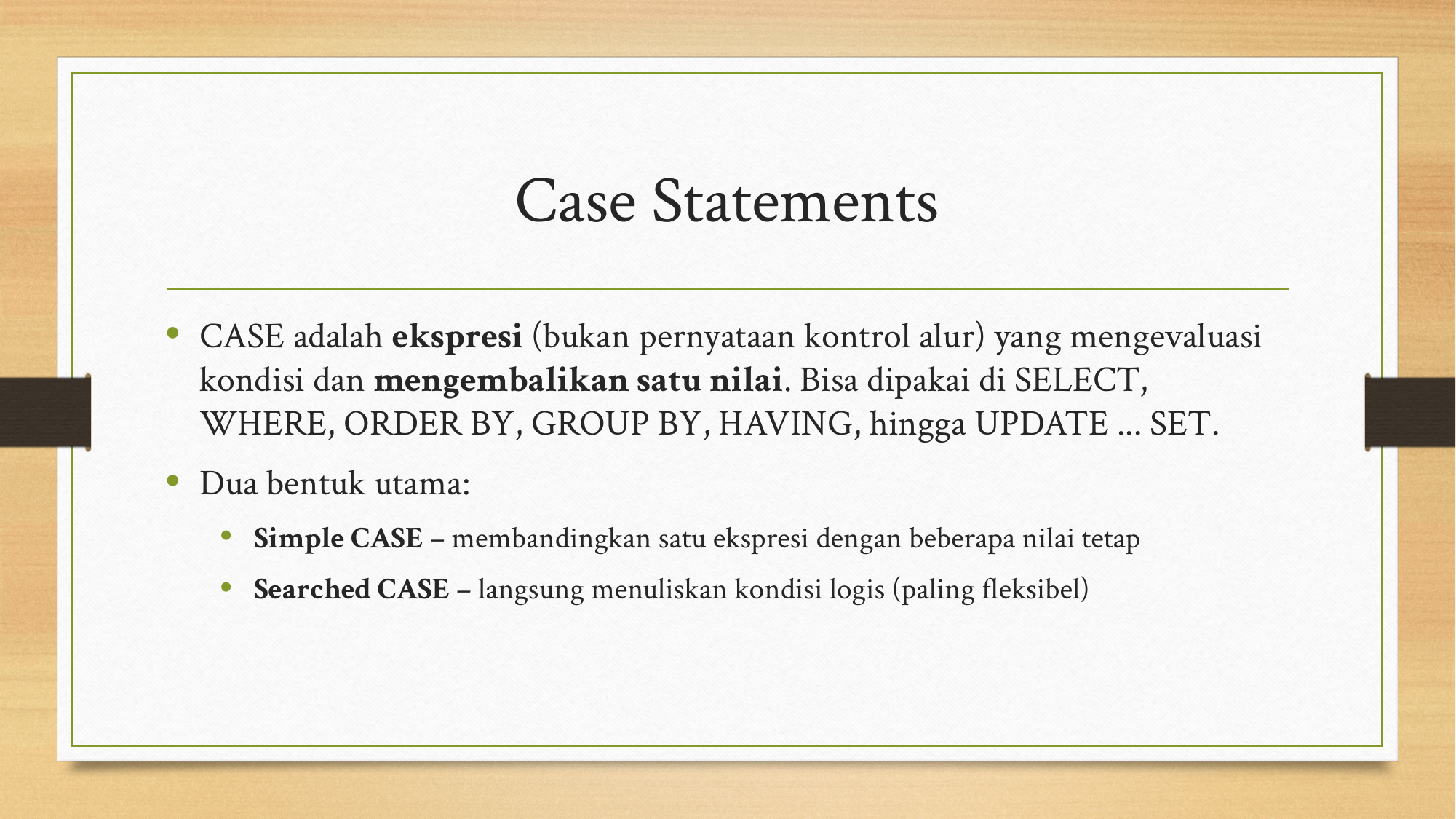

# Case Statements
CASE adalah ekspresi (bukan pernyataan kontrol alur) yang mengevaluasi kondisi dan mengembalikan satu nilai. Bisa dipakai di SELECT, WHERE, ORDER BY, GROUP BY, HAVING, hingga UPDATE ... SET.
Dua bentuk utama:
Simple CASE – membandingkan satu ekspresi dengan beberapa nilai tetap
Searched CASE – langsung menuliskan kondisi logis (paling fleksibel)